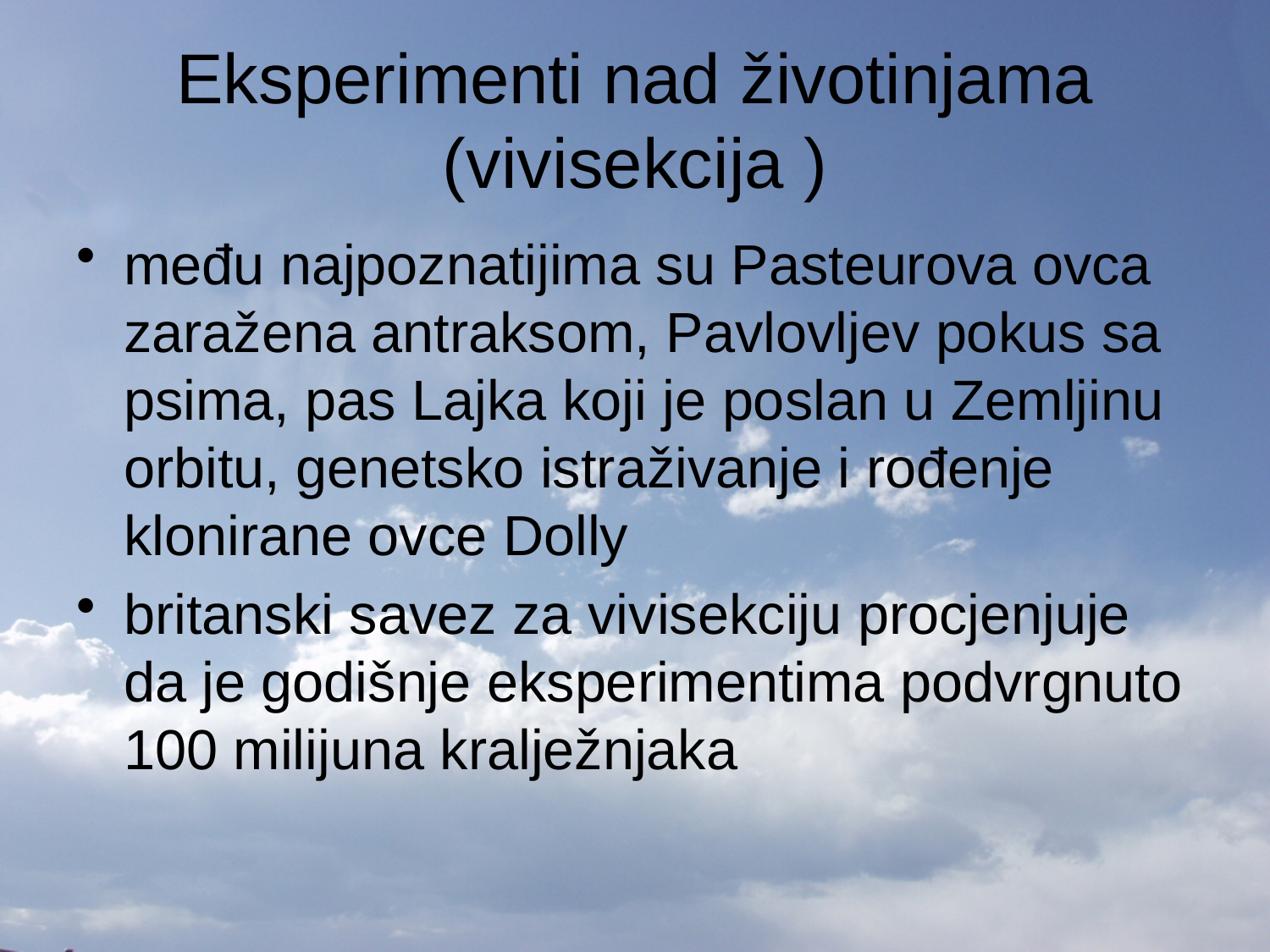

# Eksperimenti nad životinjama (vivisekcija )
među najpoznatijima su Pasteurova ovca zaražena antraksom, Pavlovljev pokus sa psima, pas Lajka koji je poslan u Zemljinu orbitu, genetsko istraživanje i rođenje klonirane ovce Dolly
britanski savez za vivisekciju procjenjuje da je godišnje eksperimentima podvrgnuto 100 milijuna kralježnjaka